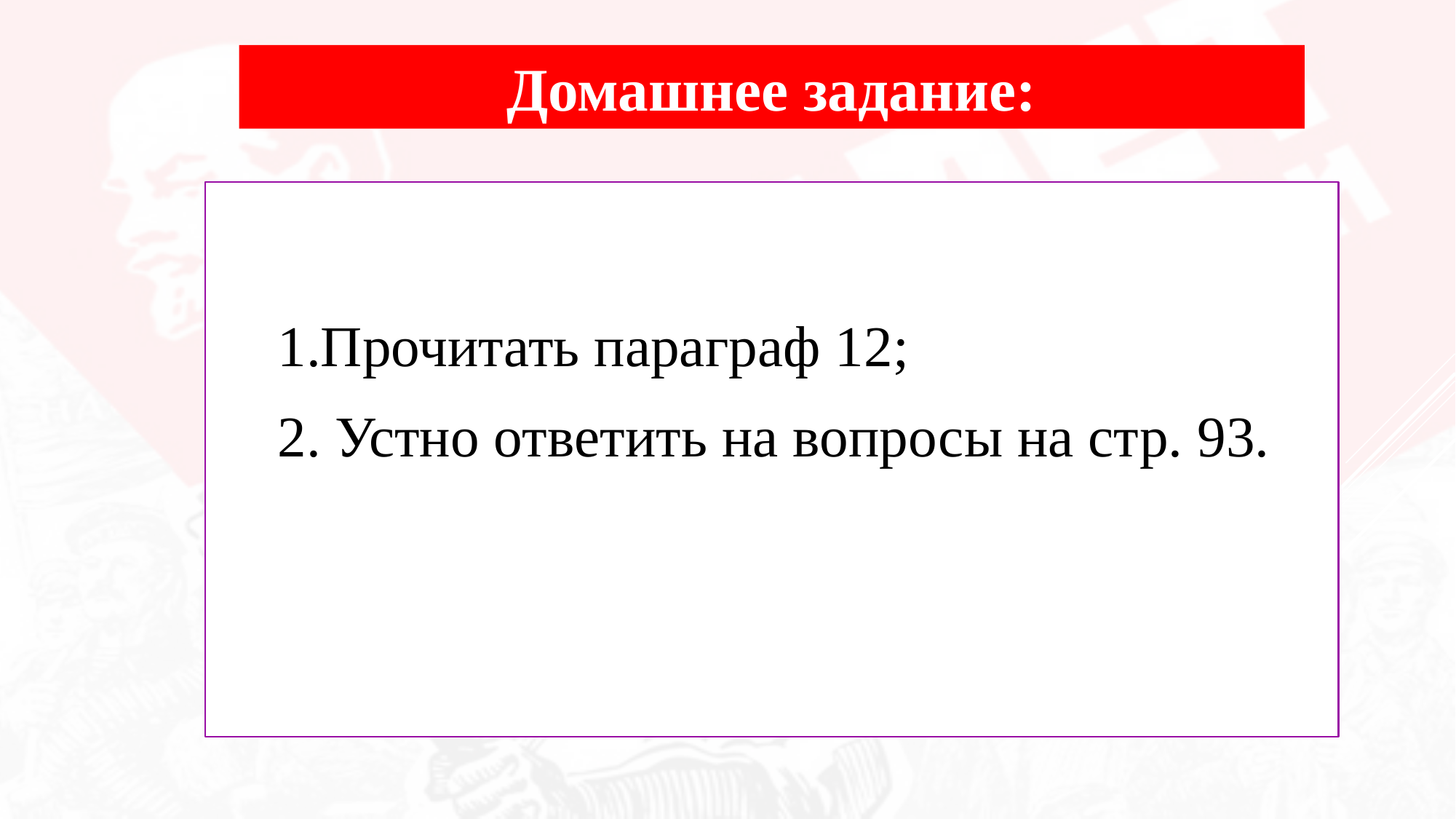

Домашнее задание:
1.Прочитать параграф 12;
2. Устно ответить на вопросы на стр. 93.